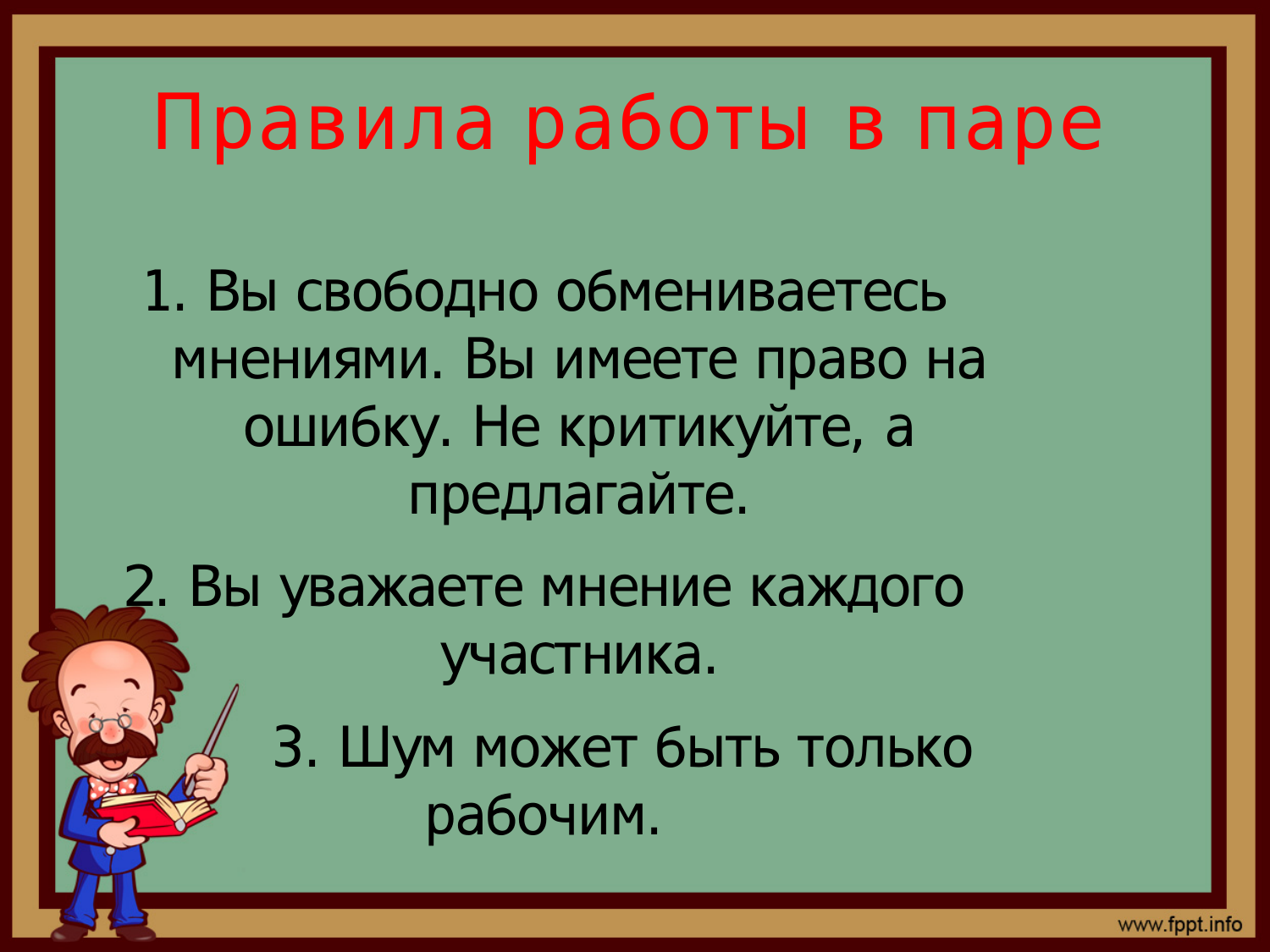

Правила работы в паре

1. Вы свободно обмениваетесь мнениями. Вы имеете право на ошибку. Не критикуйте, а предлагайте.
2. Вы уважаете мнение каждого участника.
         3. Шум может быть только рабочим.